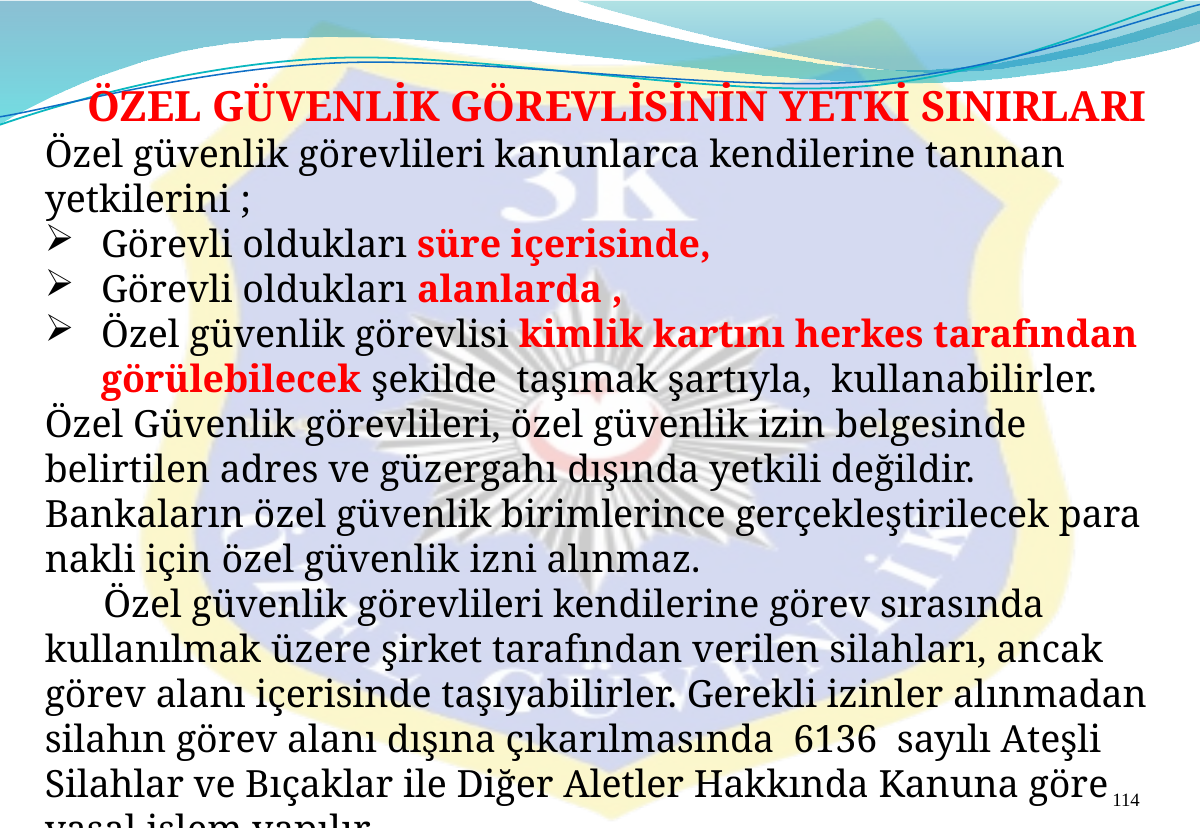

ÖZEL GÜVENLİK GÖREVLİSİNİN YETKİ SINIRLARI
Özel güvenlik görevlileri kanunlarca kendilerine tanınan yetkilerini ;
Görevli oldukları süre içerisinde,
Görevli oldukları alanlarda ,
Özel güvenlik görevlisi kimlik kartını herkes tarafından görülebilecek şekilde  taşımak şartıyla,  kullanabilirler.
Özel Güvenlik görevlileri, özel güvenlik izin belgesinde belirtilen adres ve güzergahı dışında yetkili değildir.
Bankaların özel güvenlik birimlerince gerçekleştirilecek para nakli için özel güvenlik izni alınmaz.
      Özel güvenlik görevlileri kendilerine görev sırasında kullanılmak üzere şirket tarafından verilen silahları, ancak görev alanı içerisinde taşıyabilirler. Gerekli izinler alınmadan silahın görev alanı dışına çıkarılmasında  6136  sayılı Ateşli Silahlar ve Bıçaklar ile Diğer Aletler Hakkında Kanuna göre yasal işlem yapılır.
114